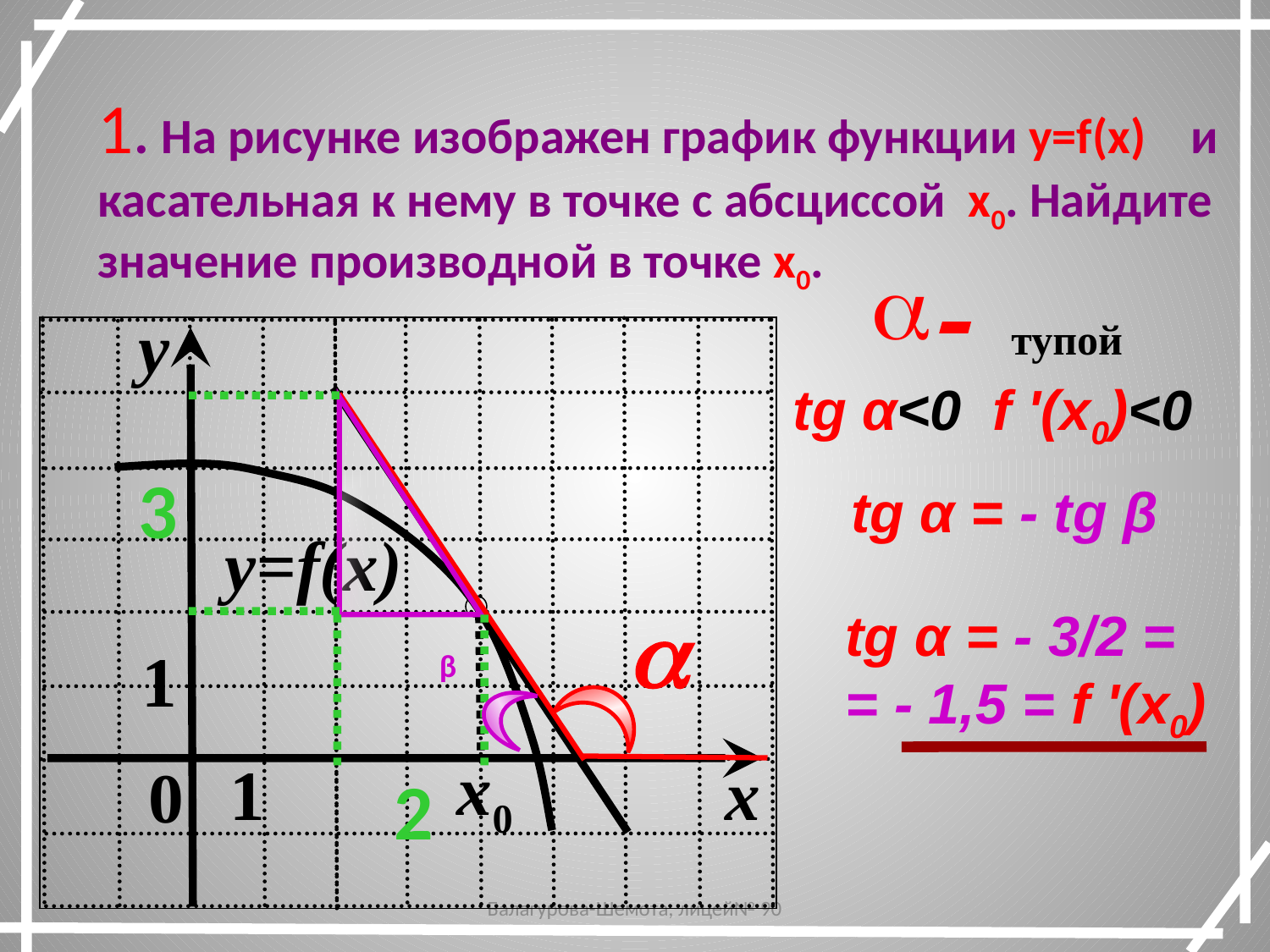

1. На рисунке изображен график функции y=f(x)    и касательная к нему в точке с абсциссой  x0. Найдите значение производной в точке x0.
− тупой
tg α<0  f '(x0)<0
y

1

1
0
x

y=f(x)

x0

3
2
tg α = - tg β
α

tg α = - 3/2 =
= - 1,5 = f '(x0)

β

Балагурова-Шемота, лицей№ 90